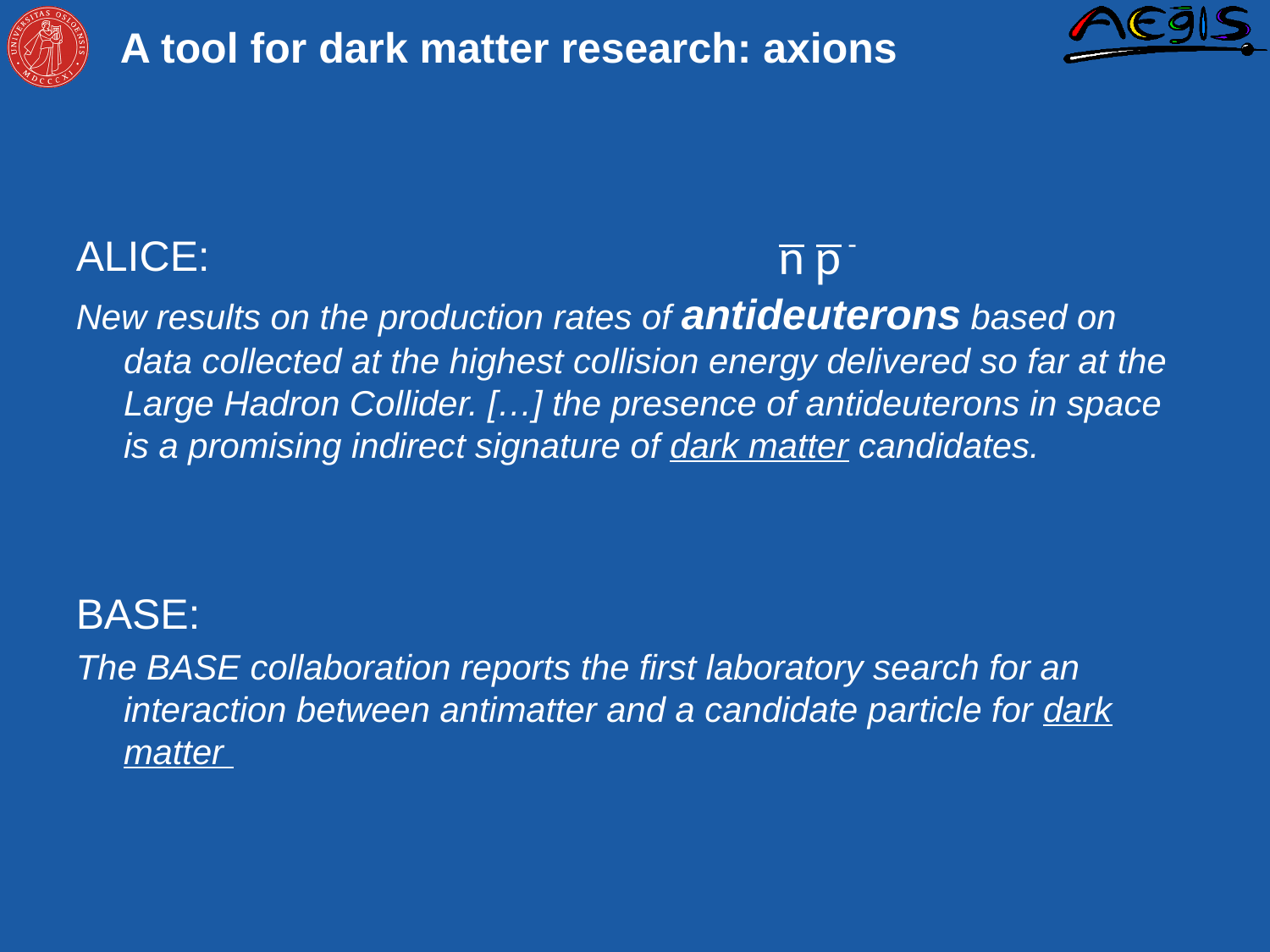

# A tool for dark matter research: axions
ALICE:
New results on the production rates of antideuterons based on data collected at the highest collision energy delivered so far at the Large Hadron Collider. […] the presence of antideuterons in space is a promising indirect signature of dark matter candidates.
BASE:
The BASE collaboration reports the first laboratory search for an interaction between antimatter and a candidate particle for dark matter
- d u